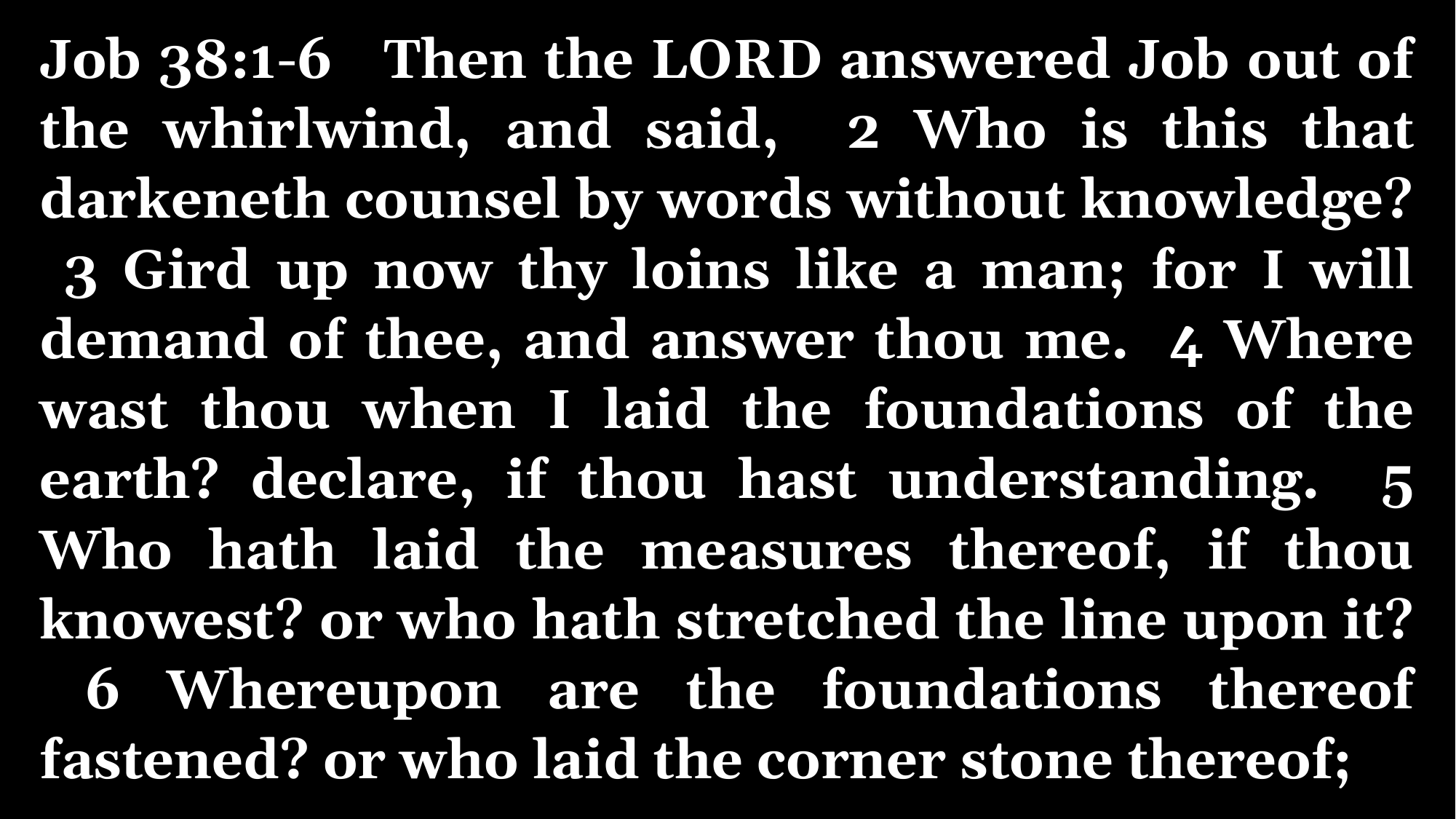

Job 38:1-6   Then the LORD answered Job out of the whirlwind, and said,  2 Who is this that darkeneth counsel by words without knowledge?  3 Gird up now thy loins like a man; for I will demand of thee, and answer thou me.  4 Where wast thou when I laid the foundations of the earth? declare, if thou hast understanding.  5 Who hath laid the measures thereof, if thou knowest? or who hath stretched the line upon it?  6 Whereupon are the foundations thereof fastened? or who laid the corner stone thereof;